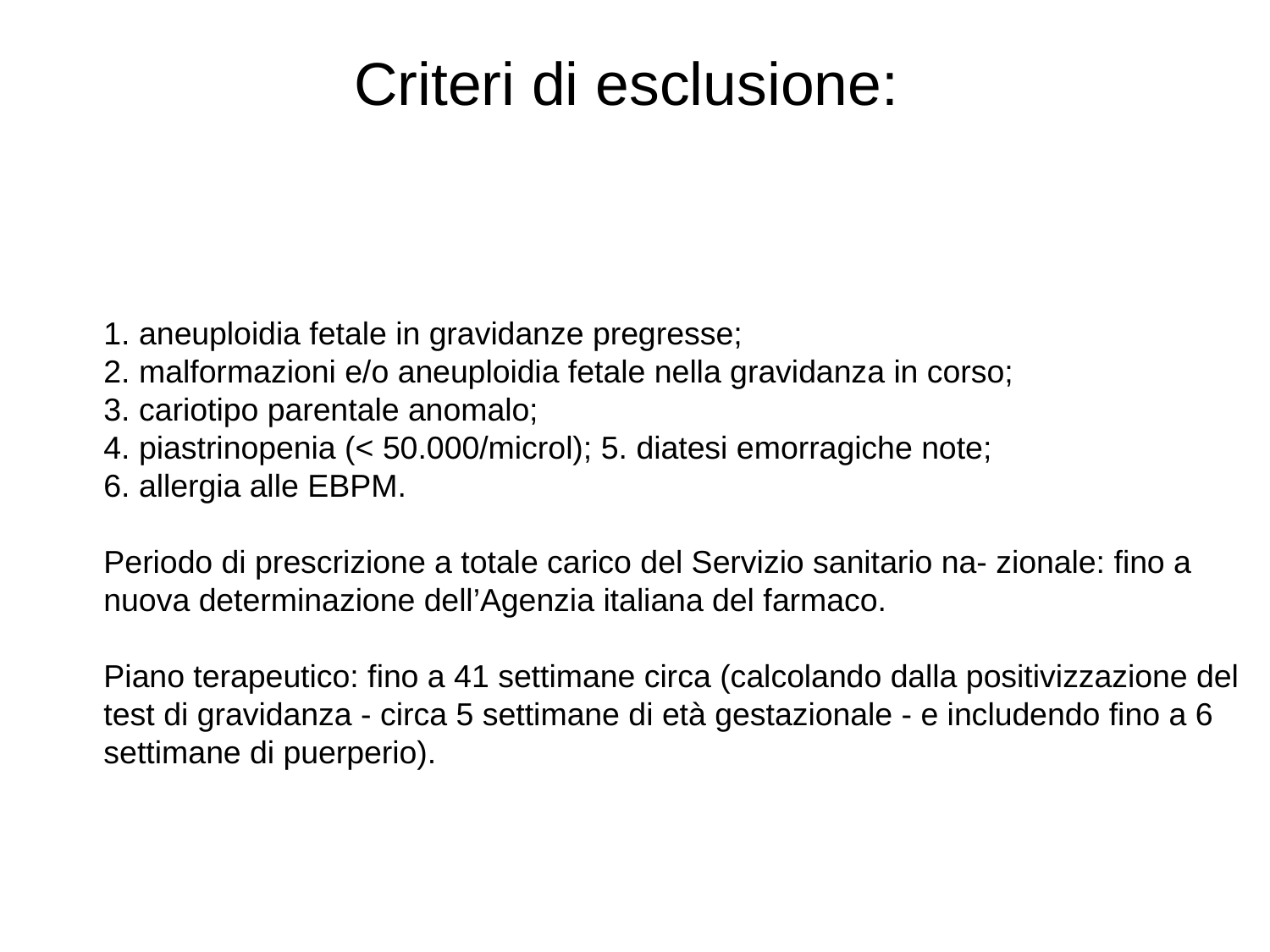

# Criteri di esclusione:
1. aneuploidia fetale in gravidanze pregresse;
2. malformazioni e/o aneuploidia fetale nella gravidanza in corso;
3. cariotipo parentale anomalo;
4. piastrinopenia (< 50.000/microl); 5. diatesi emorragiche note;
6. allergia alle EBPM.

Periodo di prescrizione a totale carico del Servizio sanitario na- zionale: fino a nuova determinazione dell’Agenzia italiana del farmaco.

Piano terapeutico: fino a 41 settimane circa (calcolando dalla positivizzazione del test di gravidanza - circa 5 settimane di età gestazionale - e includendo fino a 6 settimane di puerperio).